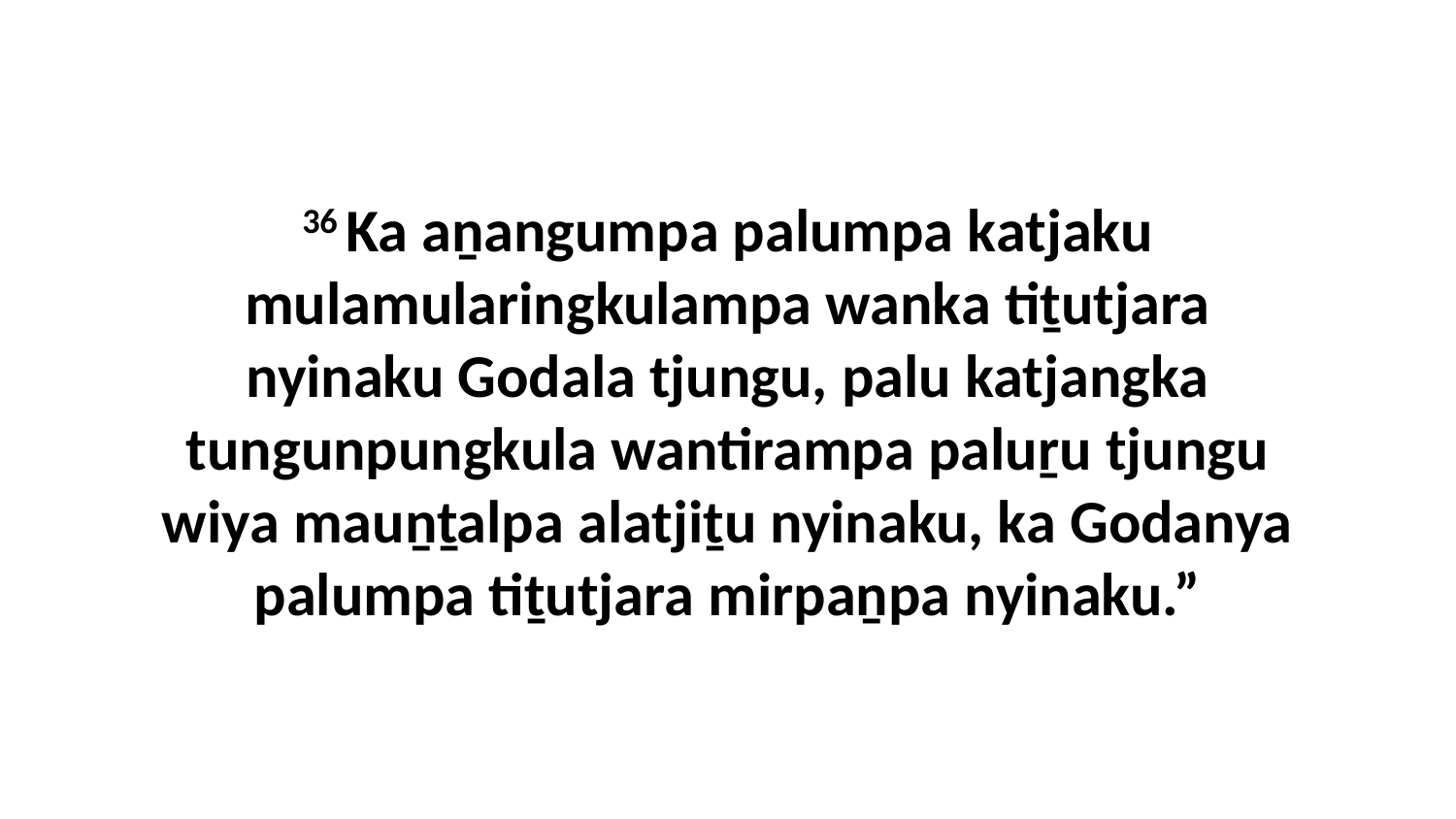

36 Ka aṉangumpa palumpa katjaku mulamularingkulampa wanka tiṯutjara nyinaku Godala tjungu, palu katjangka tungunpungkula wantirampa paluṟu tjungu wiya mauṉṯalpa alatjiṯu nyinaku, ka Godanya palumpa tiṯutjara mirpaṉpa nyinaku.”